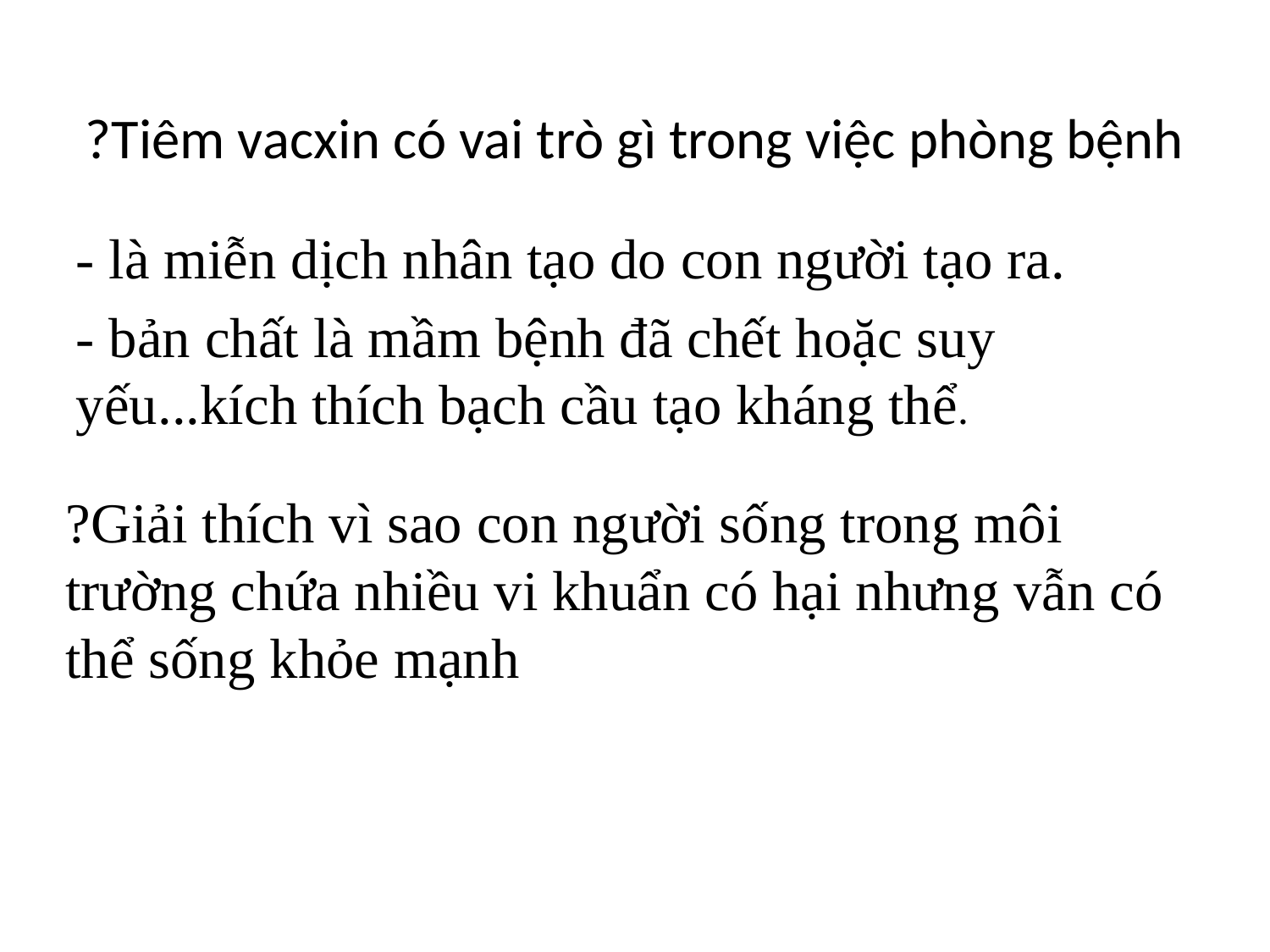

# ?Tiêm vacxin có vai trò gì trong việc phòng bệnh
- là miễn dịch nhân tạo do con người tạo ra.
- bản chất là mầm bệnh đã chết hoặc suy
yếu...kích thích bạch cầu tạo kháng thể.
?Giải thích vì sao con người sống trong môi trường chứa nhiều vi khuẩn có hại nhưng vẫn có thể sống khỏe mạnh